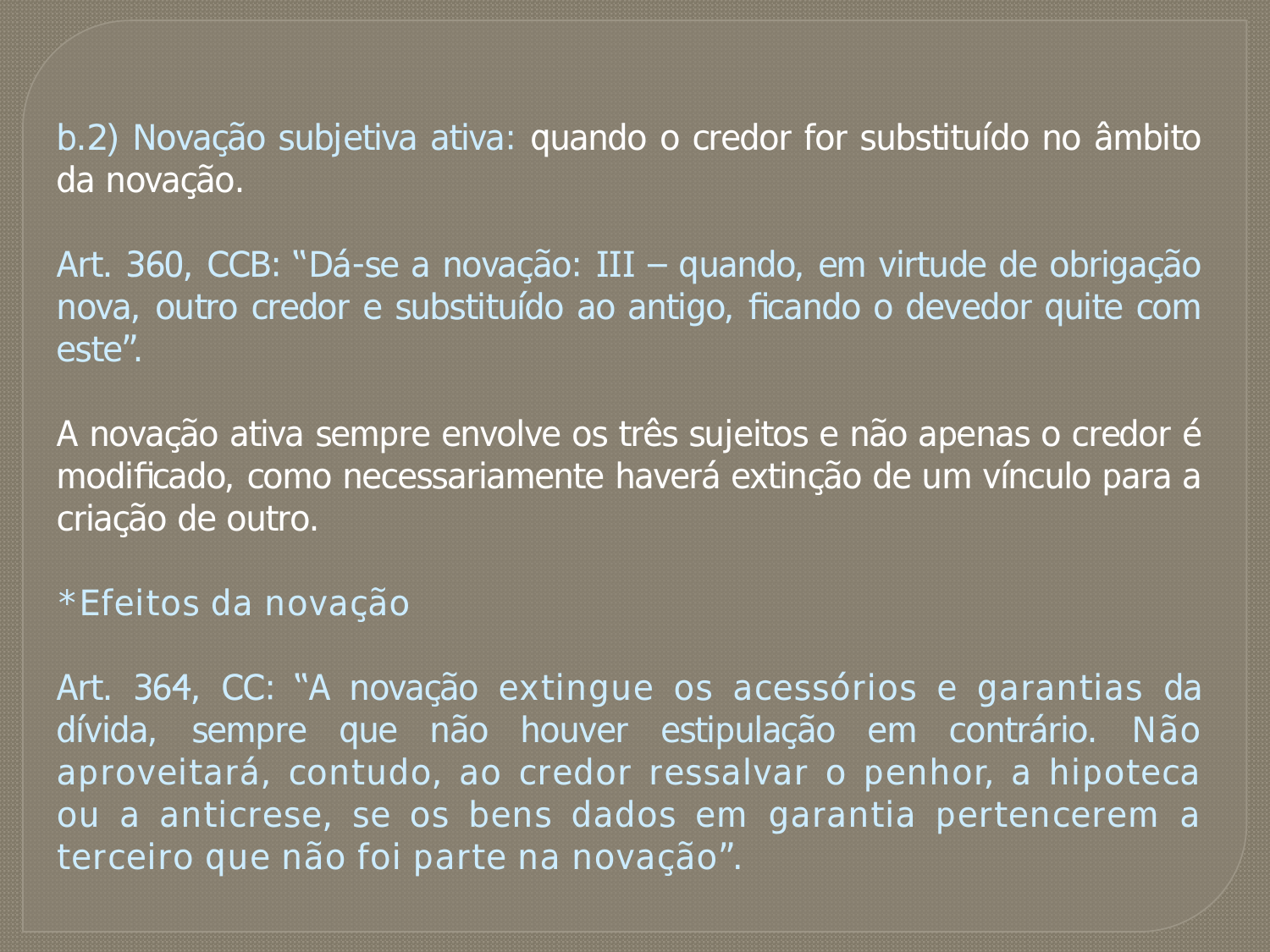

b.2) Novação subjetiva ativa: quando o credor for substituído no âmbito da novação.

Art. 360, CCB: “Dá-se a novação: III – quando, em virtude de obrigação nova, outro credor e substituído ao antigo, ficando o devedor quite com este”.

A novação ativa sempre envolve os três sujeitos e não apenas o credor é modificado, como necessariamente haverá extinção de um vínculo para a criação de outro.

*Efeitos da novação

Art. 364, CC: “A novação extingue os acessórios e garantias da dívida, sempre que não houver estipulação em contrário. Não aproveitará, contudo, ao credor ressalvar o penhor, a hipoteca ou a anticrese, se os bens dados em garantia pertencerem a terceiro que não foi parte na novação”.